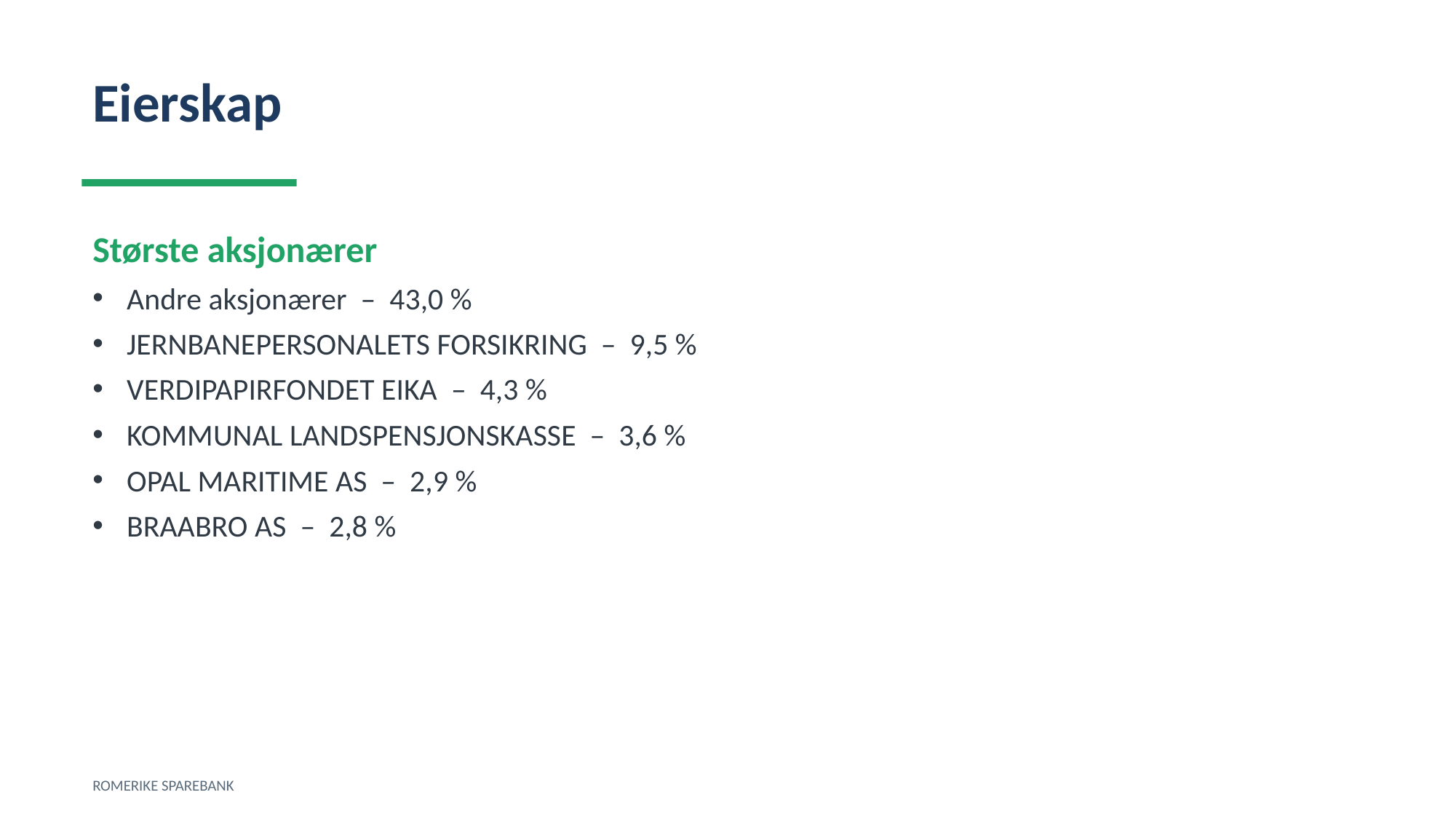

Eierskap

Største aksjonærer
Andre aksjonærer  –  43,0 %
JERNBANEPERSONALETS FORSIKRING  –  9,5 %
VERDIPAPIRFONDET EIKA  –  4,3 %
KOMMUNAL LANDSPENSJONSKASSE  –  3,6 %
OPAL MARITIME AS  –  2,9 %
BRAABRO AS  –  2,8 %
ROMERIKE SPAREBANK